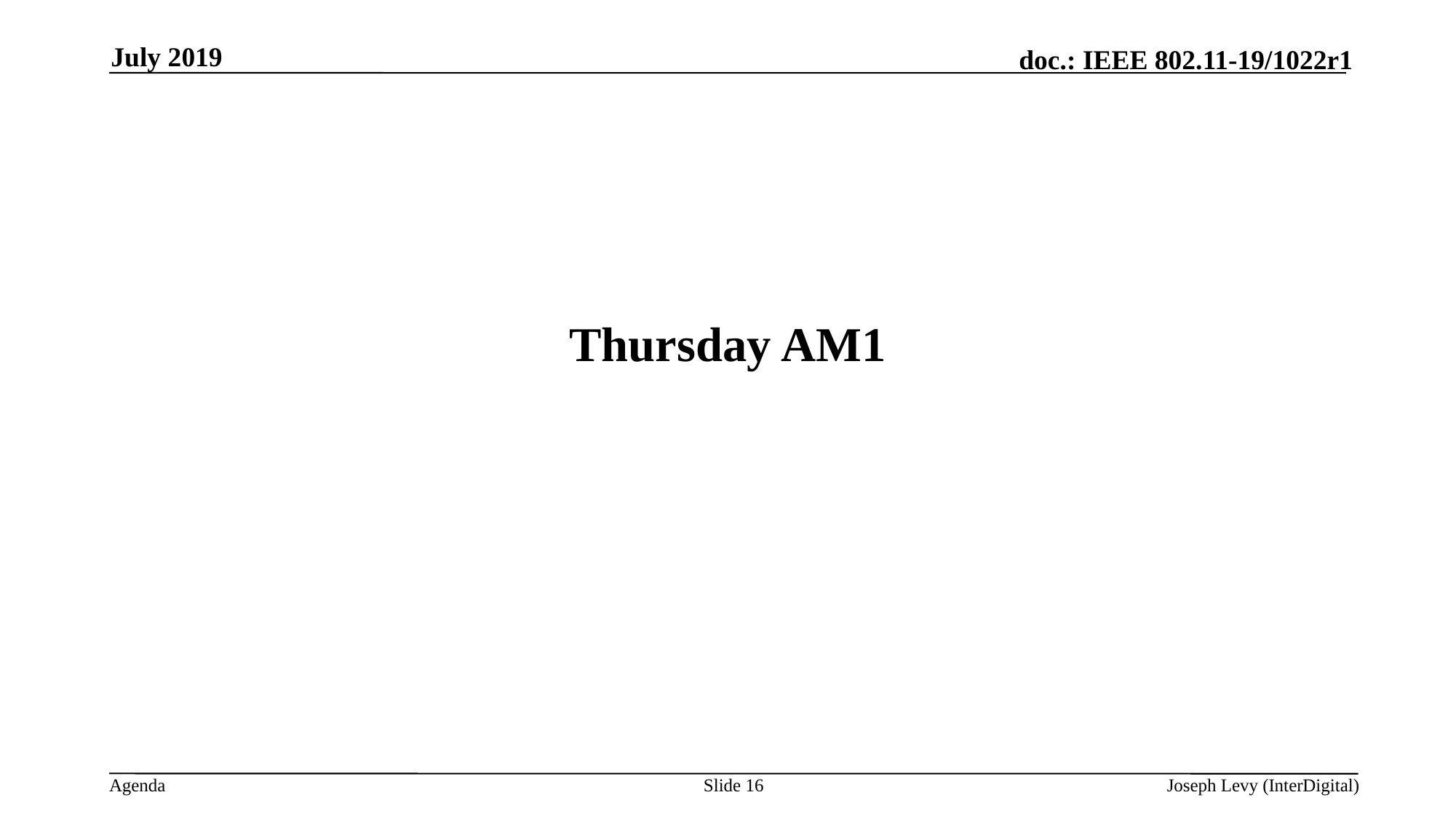

July 2019
# Thursday AM1
Slide 16
Joseph Levy (InterDigital)